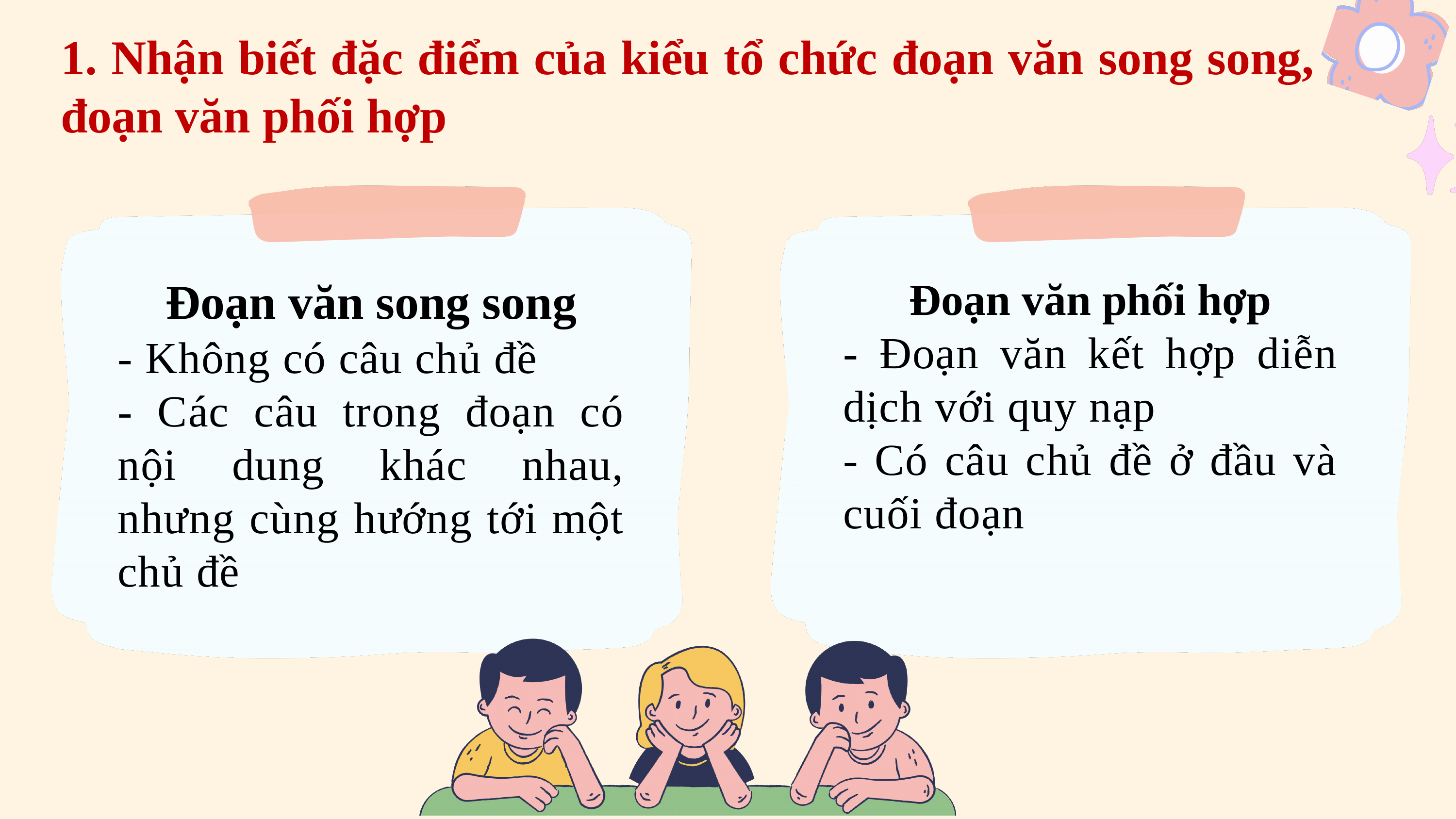

1. Nhận biết đặc điểm của kiểu tổ chức đoạn văn song song, đoạn văn phối hợp

Đoạn văn song song
- Không có câu chủ đề
- Các câu trong đoạn có nội dung khác nhau, nhưng cùng hướng tới một chủ đề
Đoạn văn phối hợp
- Đoạn văn kết hợp diễn dịch với quy nạp
- Có câu chủ đề ở đầu và cuối đoạn